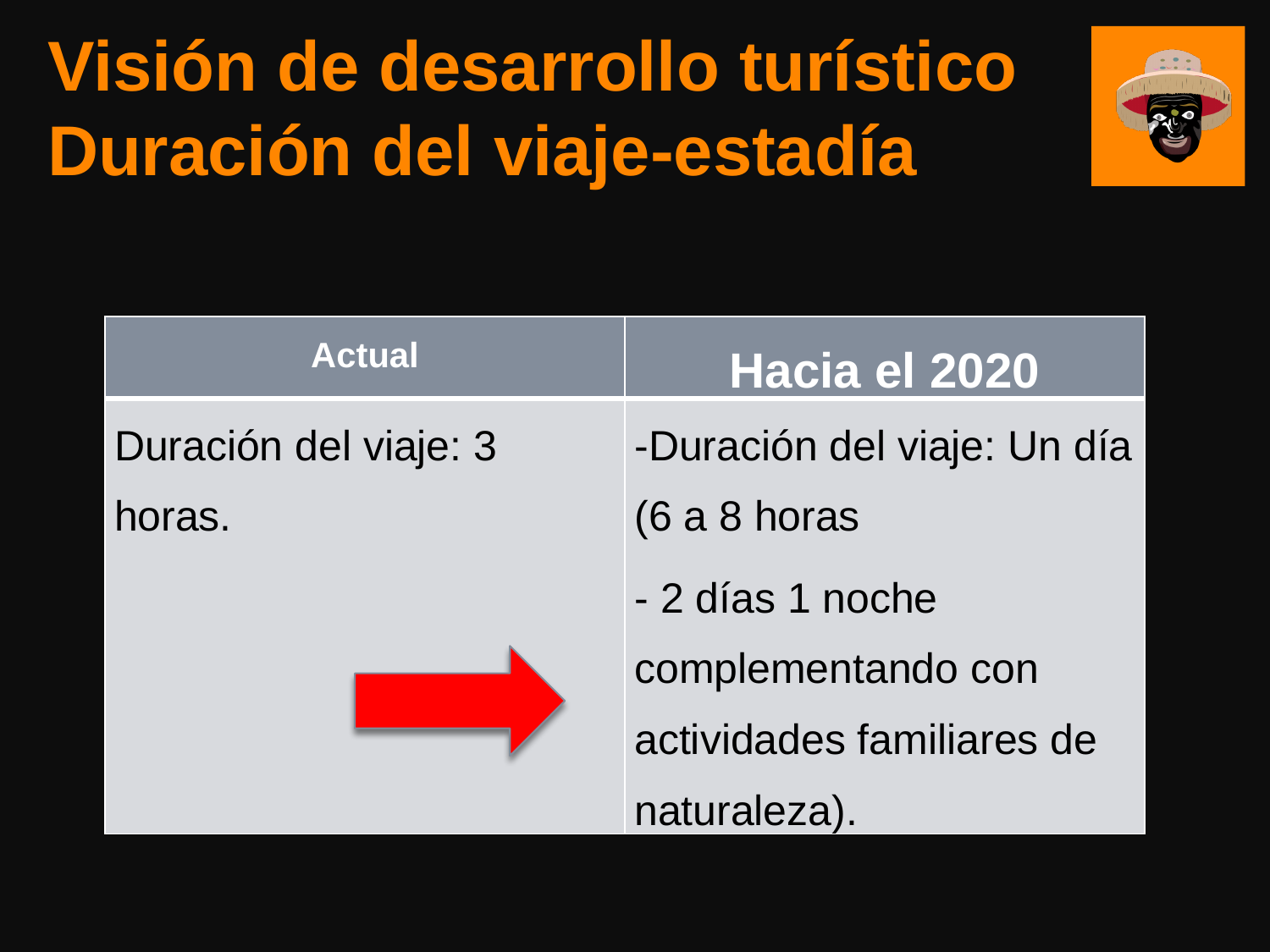

# Visión de desarrollo turístico Duración del viaje-estadía
| Actual | Hacia el 2020 |
| --- | --- |
| Duración del viaje: 3 horas. | -Duración del viaje: Un día (6 a 8 horas - 2 días 1 noche complementando con actividades familiares de naturaleza). |